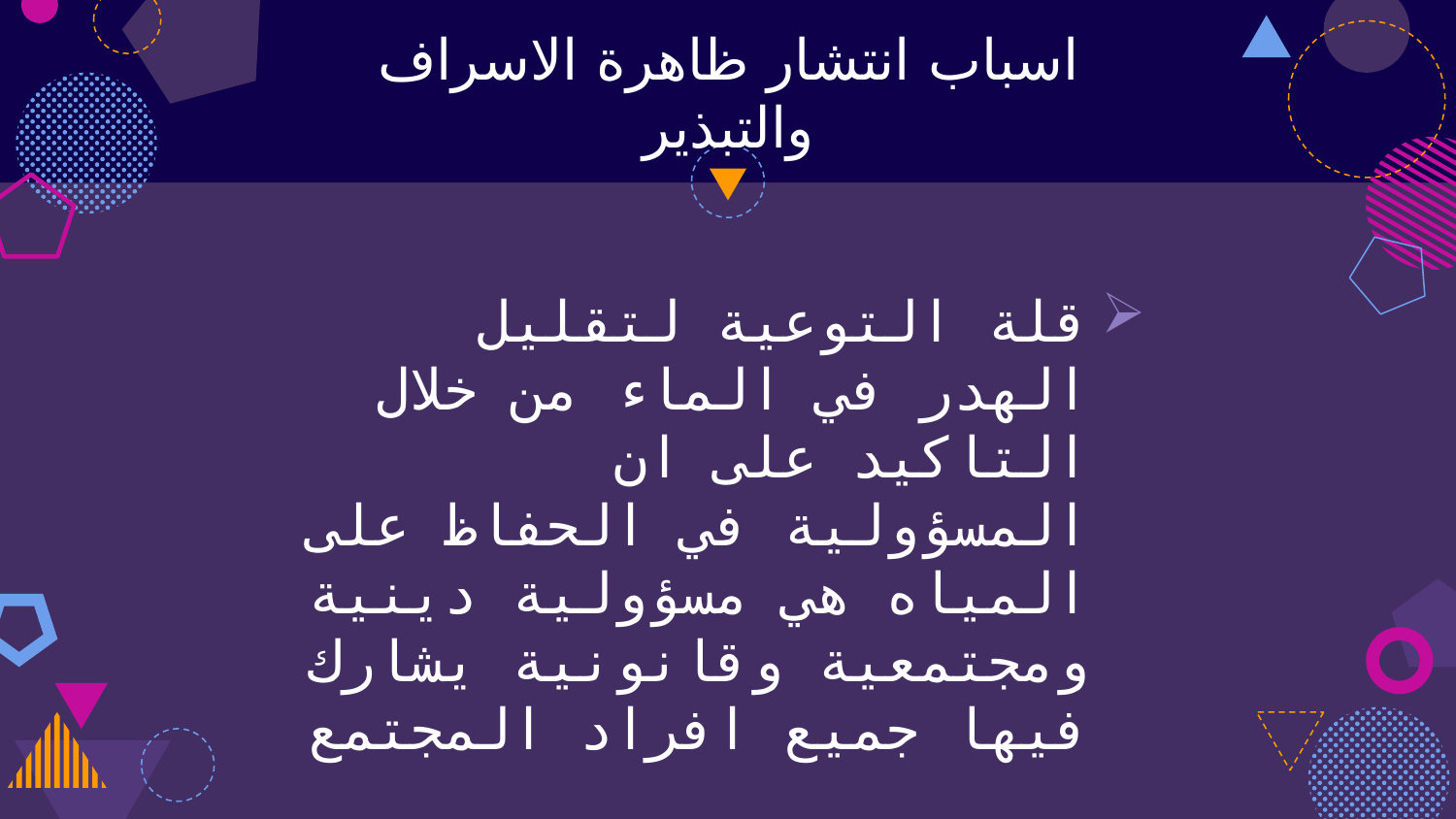

# اسباب انتشار ظاهرة الاسراف والتبذير

قلة التوعية لتقليل الهدر في الماء من خلال التاكيد على ان المسؤولية في الحفاظ على المياه هي مسؤولية دينية ومجتمعية وقانونية يشارك فيها جميع افراد المجتمع